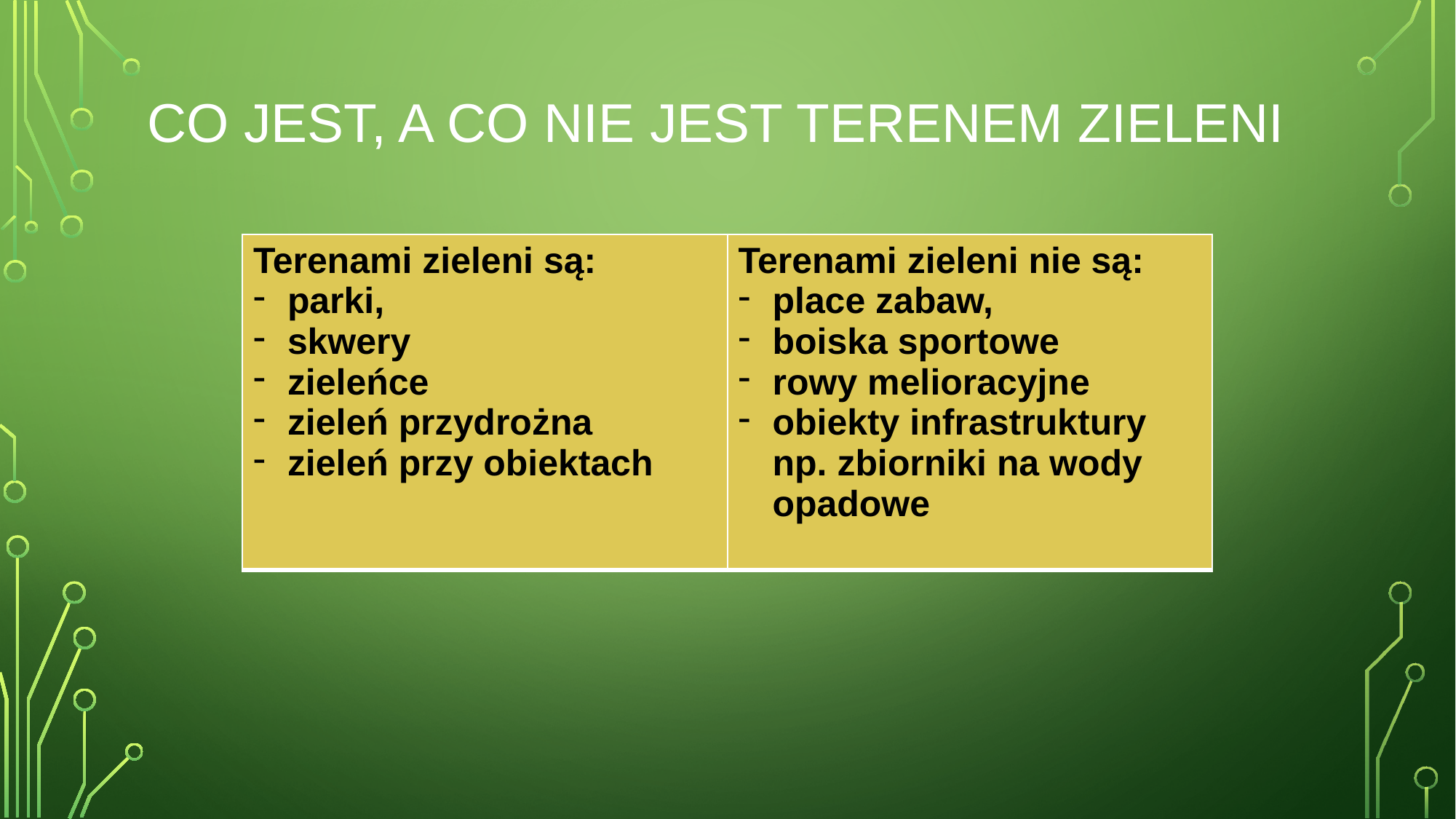

# Co jest, a co nie jest terenem zieleni
| Terenami zieleni są: parki, skwery zieleńce zieleń przydrożna zieleń przy obiektach | Terenami zieleni nie są: place zabaw, boiska sportowe rowy melioracyjne obiekty infrastruktury np. zbiorniki na wody opadowe |
| --- | --- |